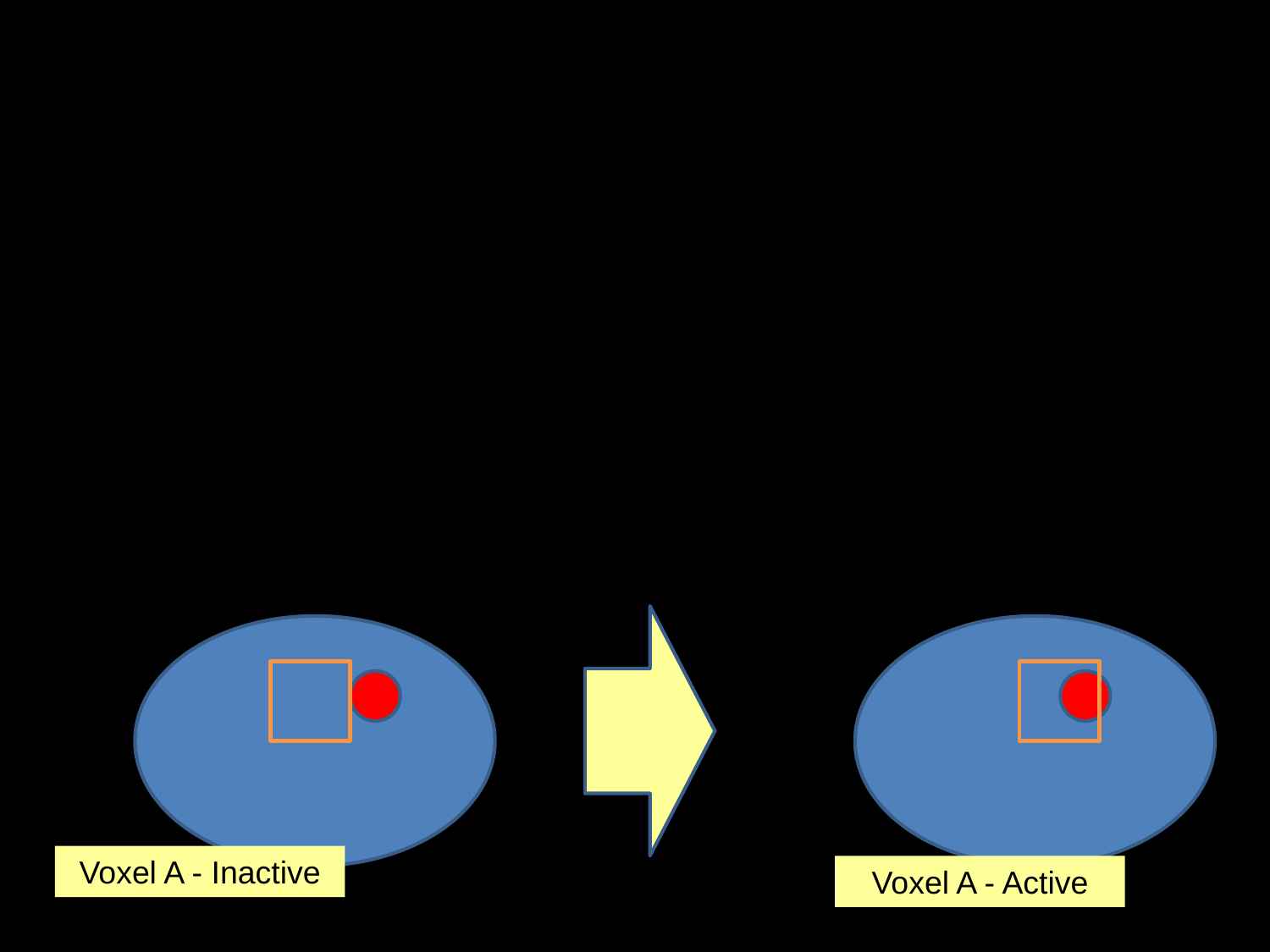

# Violation of assumption 2:
- the voxels need to come from the same part of the brain

- small movement (< 5mm) means that voxel location is not stable throughout the time series

Voxel A - Inactive
Voxel A - Active